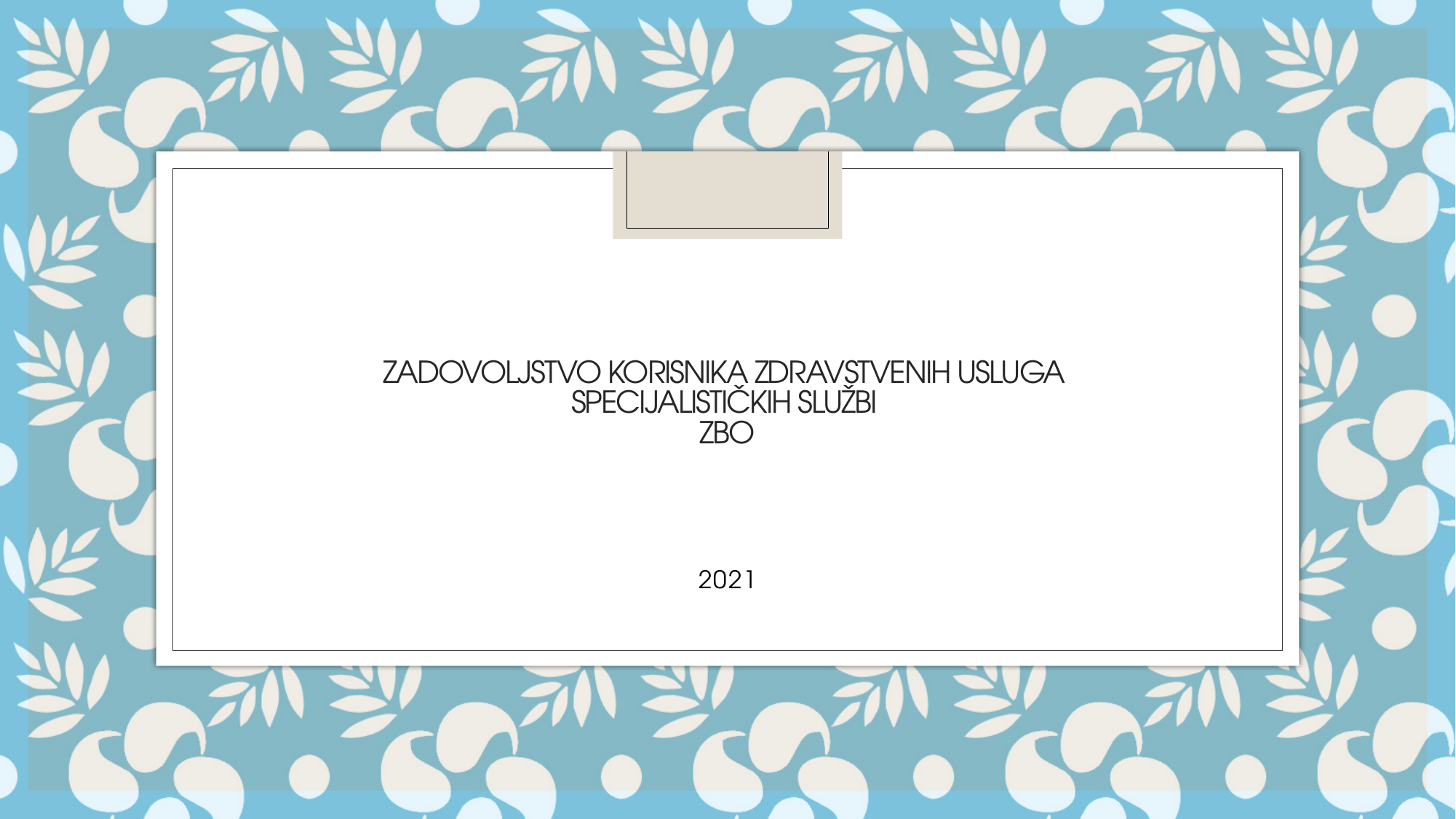

# Zadovoljstvo korisnika zdravstvenih usluga specijalističkih službi ZBO
2021